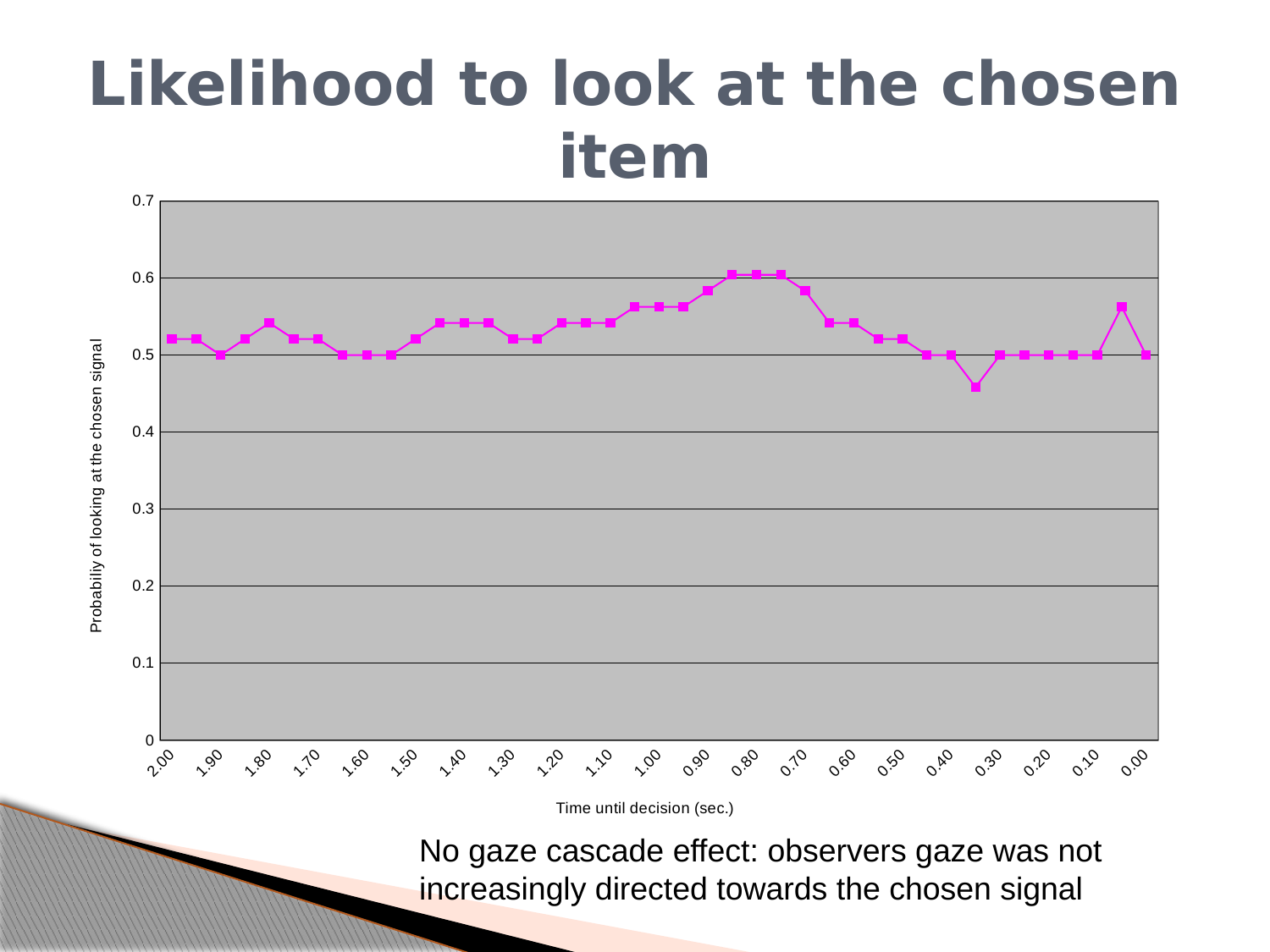

# Likelihood to look at the chosen item

### Chart

| Category |  |
|---|---|
| 2 | 0.5208332999999995 |
| 1.9500000000000064 | 0.5208332999999995 |
| 1.9 | 0.5 |
| 1.85 | 0.5208332999999995 |
| 1.8 | 0.5416666999999995 |
| 1.7500000000000071 | 0.5208332999999995 |
| 1.7000000000000062 | 0.5208332999999995 |
| 1.6500000000000001 | 0.5 |
| 1.6 | 0.5 |
| 1.55 | 0.5 |
| 1.5 | 0.5208332999999995 |
| 1.45 | 0.5416666999999995 |
| 1.4 | 0.5416666999999995 |
| 1.35 | 0.5416666999999995 |
| 1.3 | 0.5208332999999995 |
| 1.25 | 0.5208332999999995 |
| 1.2 | 0.5416666999999995 |
| 1.1499999999999857 | 0.5416666999999995 |
| 1.1000000000000001 | 0.5416666999999995 |
| 1.05 | 0.5625 |
| 1 | 0.5625 |
| 0.95000000000000062 | 0.5625 |
| 0.9 | 0.5833332999999953 |
| 0.85000000000000064 | 0.6041666999999995 |
| 0.8 | 0.6041666999999995 |
| 0.75000000000000644 | 0.6041666999999995 |
| 0.70000000000000062 | 0.5833332999999953 |
| 0.65000000000000724 | 0.5416666999999995 |
| 0.60000000000000064 | 0.5416666999999995 |
| 0.55000000000000004 | 0.5208332999999995 |
| 0.5 | 0.5208332999999995 |
| 0.45 | 0.5 |
| 0.4 | 0.5 |
| 0.35000000000000031 | 0.4583333 |
| 0.30000000000000032 | 0.5 |
| 0.25 | 0.5 |
| 0.2 | 0.5 |
| 0.15000000000000024 | 0.5 |
| 0.1 | 0.5 |
| 5.0000000000000114E-2 | 0.5625 |
| 0 | 0.5 |
No gaze cascade effect: observers gaze was not increasingly directed towards the chosen signal